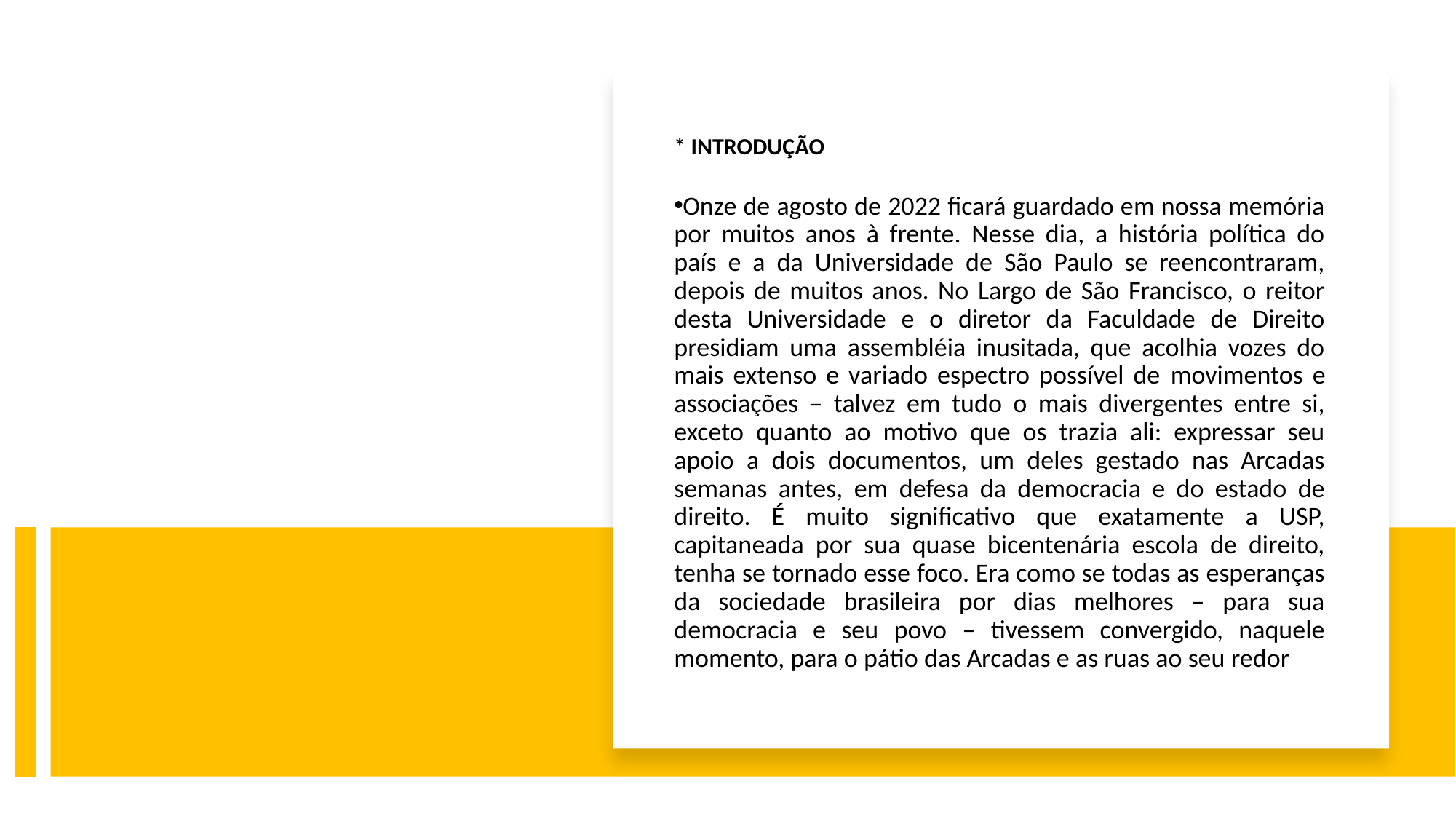

* INTRODUÇÃO

Onze de agosto de 2022 ficará guardado em nossa memória por muitos anos à frente. Nesse dia, a história política do país e a da Universidade de São Paulo se reencontraram, depois de muitos anos. No Largo de São Francisco, o reitor desta Universidade e o diretor da Faculdade de Direito presidiam uma assembléia inusitada, que acolhia vozes do mais extenso e variado espectro possível de movimentos e associações – talvez em tudo o mais divergentes entre si, exceto quanto ao motivo que os trazia ali: expressar seu apoio a dois documentos, um deles gestado nas Arcadas semanas antes, em defesa da democracia e do estado de direito. É muito significativo que exatamente a USP, capitaneada por sua quase bicentenária escola de direito, tenha se tornado esse foco. Era como se todas as esperanças da sociedade brasileira por dias melhores – para sua democracia e seu povo – tivessem convergido, naquele momento, para o pátio das Arcadas e as ruas ao seu redor